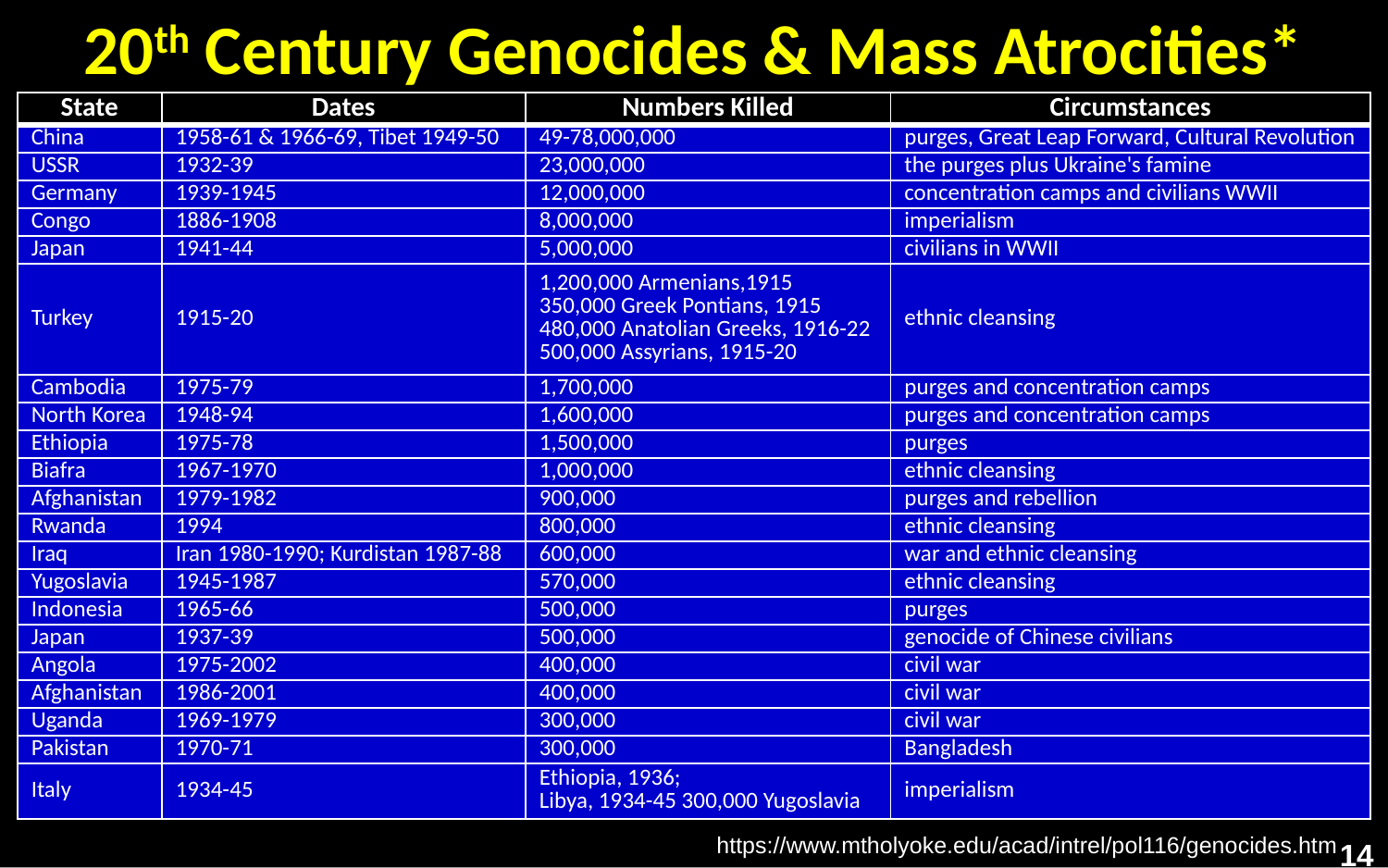

# 20th Century Genocides & Mass Atrocities*
| State | Dates | Numbers Killed | Circumstances |
| --- | --- | --- | --- |
| China | 1958-61 & 1966-69, Tibet 1949-50 | 49-78,000,000 | purges, Great Leap Forward, Cultural Revolution |
| USSR | 1932-39 | 23,000,000 | the purges plus Ukraine's famine |
| Germany | 1939-1945 | 12,000,000 | concentration camps and civilians WWII |
| Congo | 1886-1908 | 8,000,000 | imperialism |
| Japan | 1941-44 | 5,000,000 | civilians in WWII |
| Turkey | 1915-20 | 1,200,000 Armenians,1915 350,000 Greek Pontians, 1915 480,000 Anatolian Greeks, 1916-22 500,000 Assyrians, 1915-20 | ethnic cleansing |
| Cambodia | 1975-79 | 1,700,000 | purges and concentration camps |
| North Korea | 1948-94 | 1,600,000 | purges and concentration camps |
| Ethiopia | 1975-78 | 1,500,000 | purges |
| Biafra | 1967-1970 | 1,000,000 | ethnic cleansing |
| Afghanistan | 1979-1982 | 900,000 | purges and rebellion |
| Rwanda | 1994 | 800,000 | ethnic cleansing |
| Iraq | Iran 1980-1990; Kurdistan 1987-88 | 600,000 | war and ethnic cleansing |
| Yugoslavia | 1945-1987 | 570,000 | ethnic cleansing |
| Indonesia | 1965-66 | 500,000 | purges |
| Japan | 1937-39 | 500,000 | genocide of Chinese civilians |
| Angola | 1975-2002 | 400,000 | civil war |
| Afghanistan | 1986-2001 | 400,000 | civil war |
| Uganda | 1969-1979 | 300,000 | civil war |
| Pakistan | 1970-71 | 300,000 | Bangladesh |
| Italy | 1934-45 | Ethiopia, 1936; Libya, 1934-45 300,000 Yugoslavia | imperialism |
https://www.mtholyoke.edu/acad/intrel/pol116/genocides.htm
14